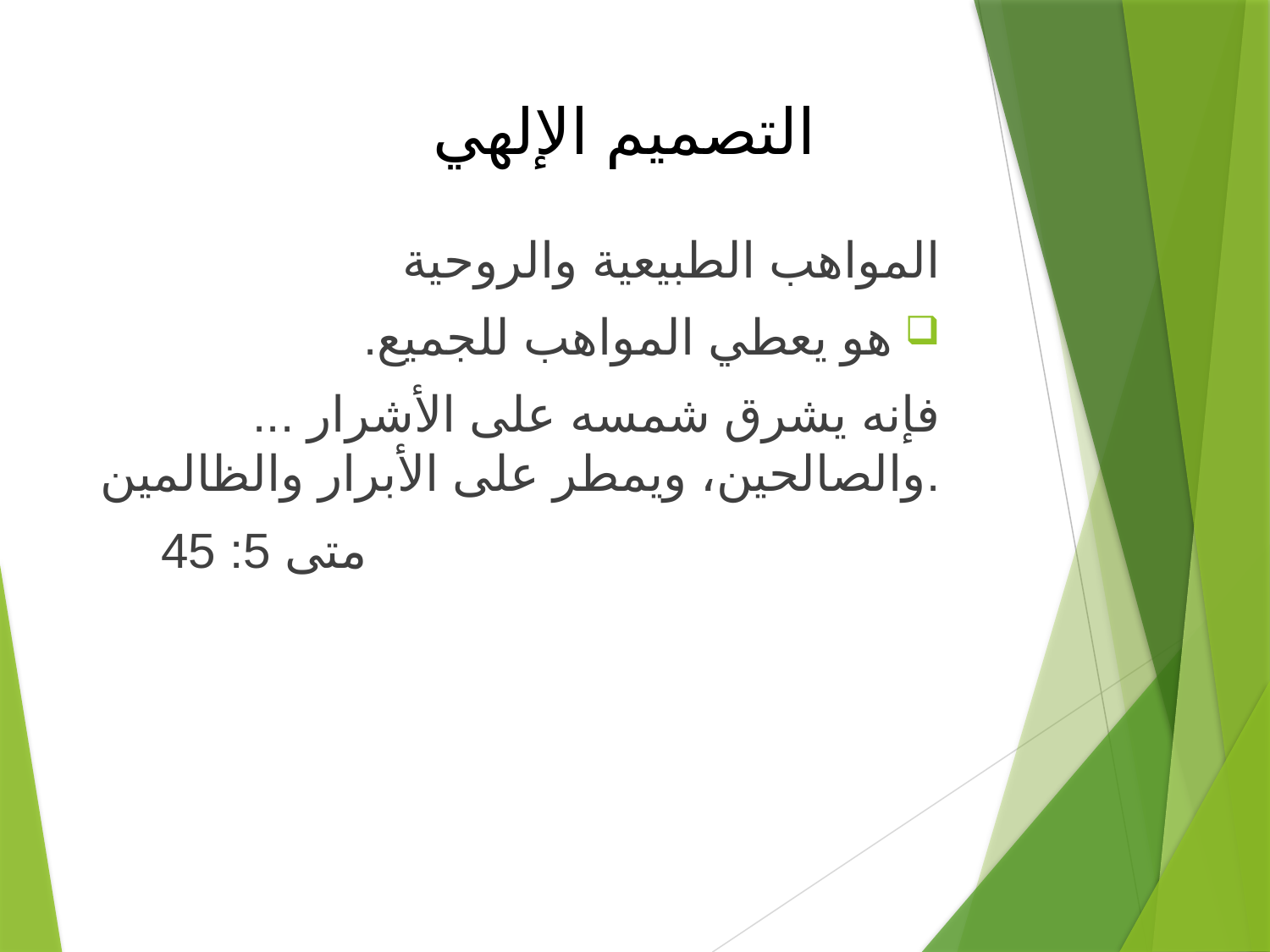

# التصميم الإلهي
المواهب الطبيعية والروحية
هو يعطي المواهب للجميع.
... فإنه يشرق شمسه على الأشرار والصالحين، ويمطر على الأبرار والظالمين.
	متى 5: 45